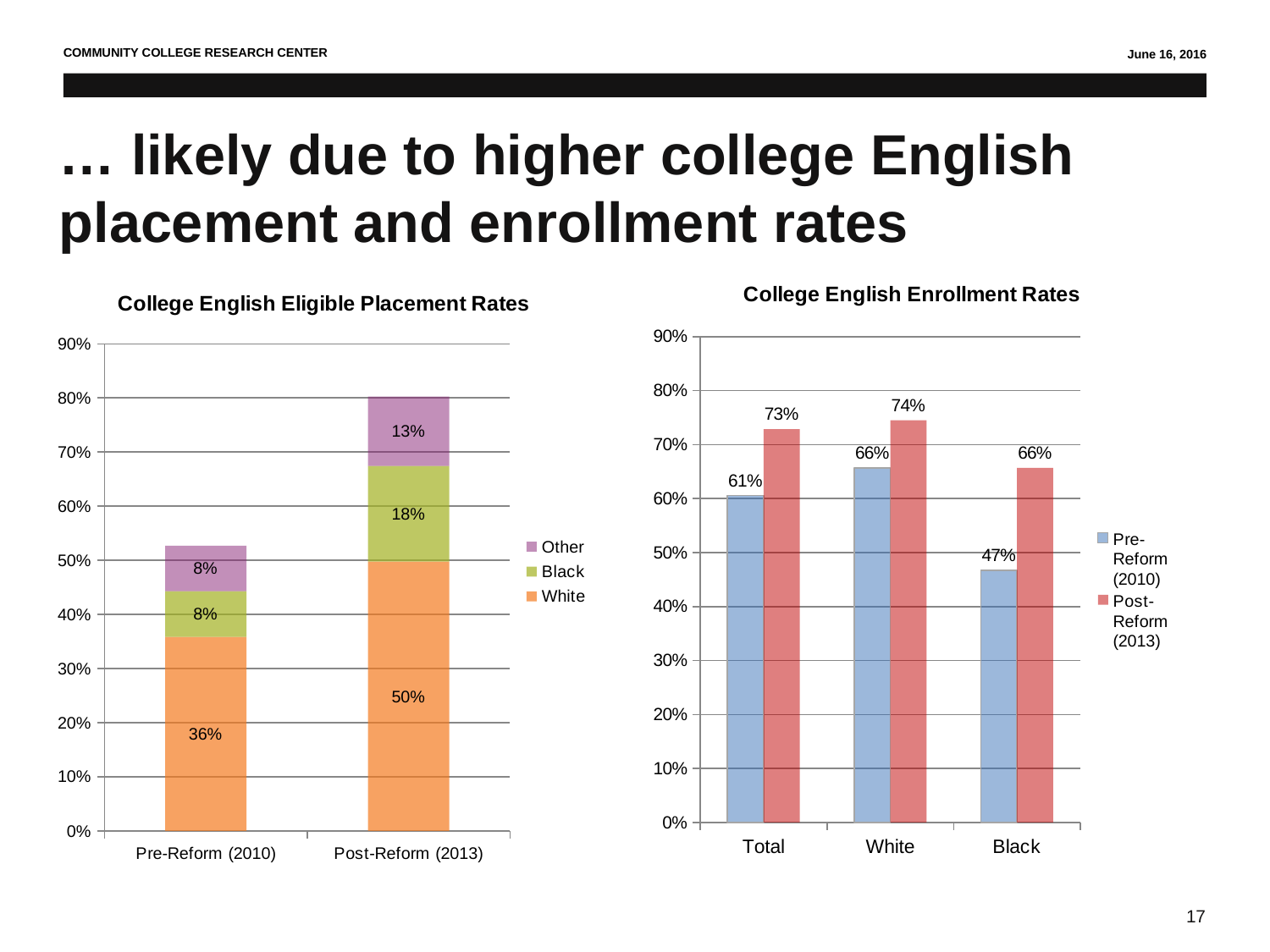

# … likely due to higher college English placement and enrollment rates

### Chart: College English Enrollment Rates

| Category | Pre-Reform (2010) | Post-Reform (2013) |
|---|---|---|
| Total | 0.6055773 | 0.7288391 |
| White | 0.656462 | 0.7449992 |
| Black | 0.4672931 | 0.6570904 |

### Chart: College English Eligible Placement Rates

| Category | White | Black | Other |
|---|---|---|---|
| Pre-Reform (2010) | 0.358496 | 0.084352 | 0.0843519999999999 |
| Post-Reform (2013) | 0.49755 | 0.17655 | 0.1284 |